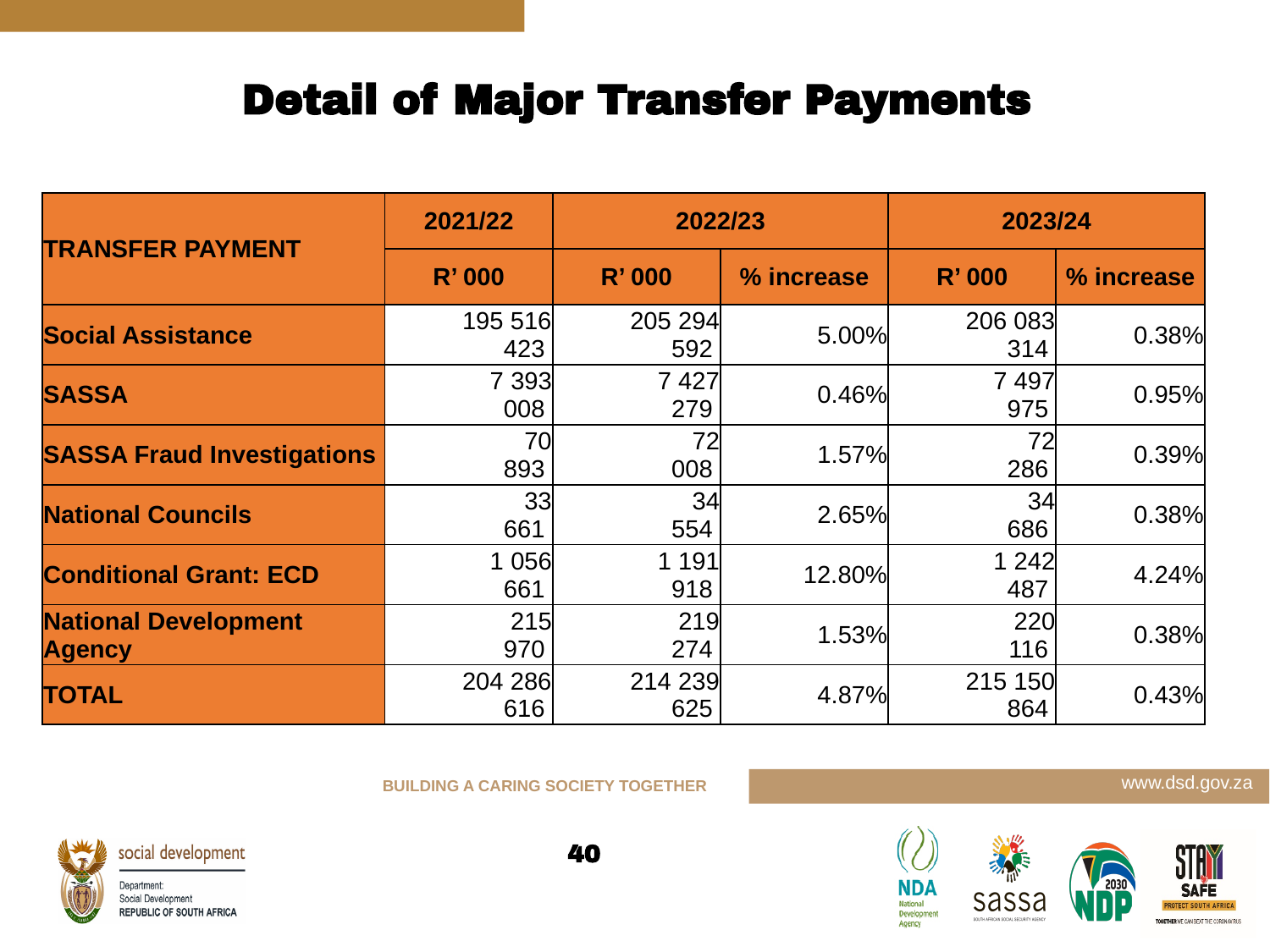

Detail of Major Transfer Payments
| TRANSFER PAYMENT | 2021/22 | 2022/23 |  | 2023/24 |  |
| --- | --- | --- | --- | --- | --- |
|  | R’ 000 | R’ 000 | % increase | R’ 000 | % increase |
| Social Assistance | 195 516 423 | 205 294 592 | 5.00% | 206 083 314 | 0.38% |
| SASSA | 7 393 008 | 7 427 279 | 0.46% | 7 497 975 | 0.95% |
| SASSA Fraud Investigations | 70 893 | 72 008 | 1.57% | 72 286 | 0.39% |
| National Councils | 33 661 | 34 554 | 2.65% | 34 686 | 0.38% |
| Conditional Grant: ECD | 1 056 661 | 1 191 918 | 12.80% | 1 242 487 | 4.24% |
| National Development Agency | 215 970 | 219 274 | 1.53% | 220 116 | 0.38% |
| TOTAL | 204 286 616 | 214 239 625 | 4.87% | 215 150 864 | 0.43% |
40